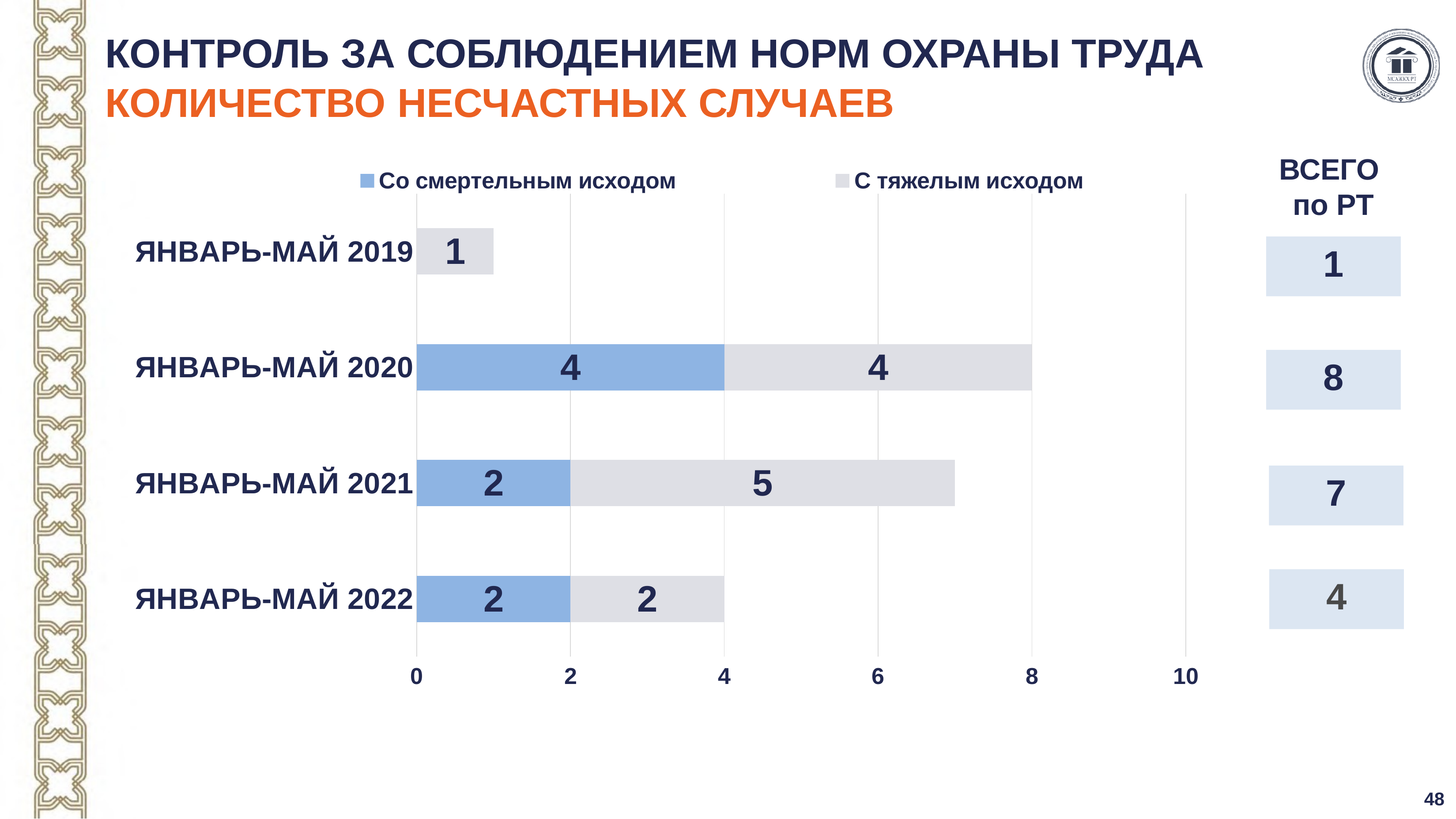

КОНТРОЛЬ ЗА СОБЛЮДЕНИЕМ НОРМ ОХРАНЫ ТРУДА
КОЛИЧЕСТВО НЕСЧАСТНЫХ СЛУЧАЕВ
ВСЕГО
по РТ

### Chart

| Category | Со смертельным исходом | С тяжелым исходом |
|---|---|---|
| ЯНВАРЬ-МАЙ 2019 | None | 1.0 |
| ЯНВАРЬ-МАЙ 2020 | 4.0 | 4.0 |
| ЯНВАРЬ-МАЙ 2021 | 2.0 | 5.0 |
| ЯНВАРЬ-МАЙ 2022 | 2.0 | 2.0 |
1

8

7

4